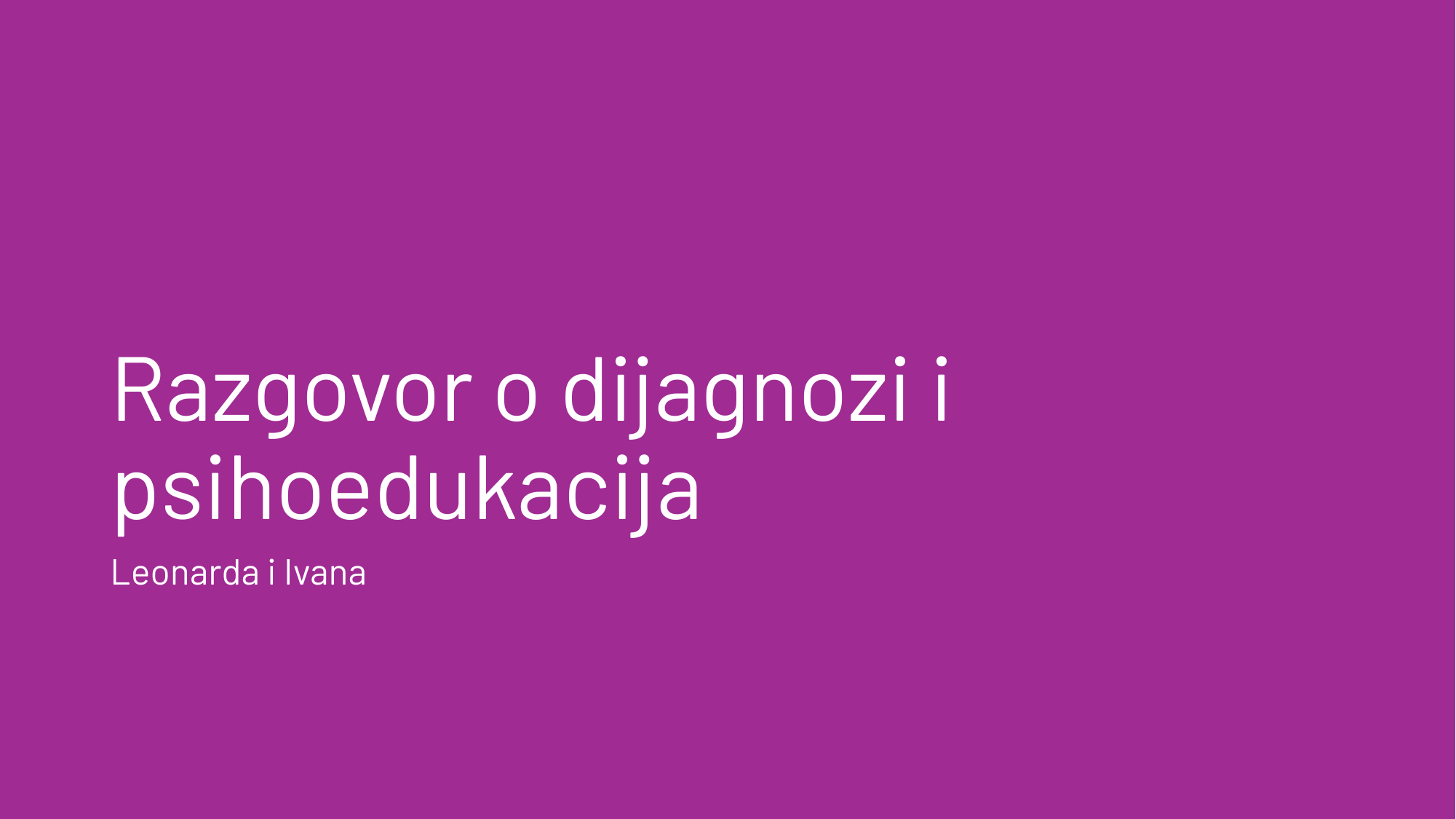

# Razgovor o dijagnozi i psihoedukacija
Leonarda i Ivana